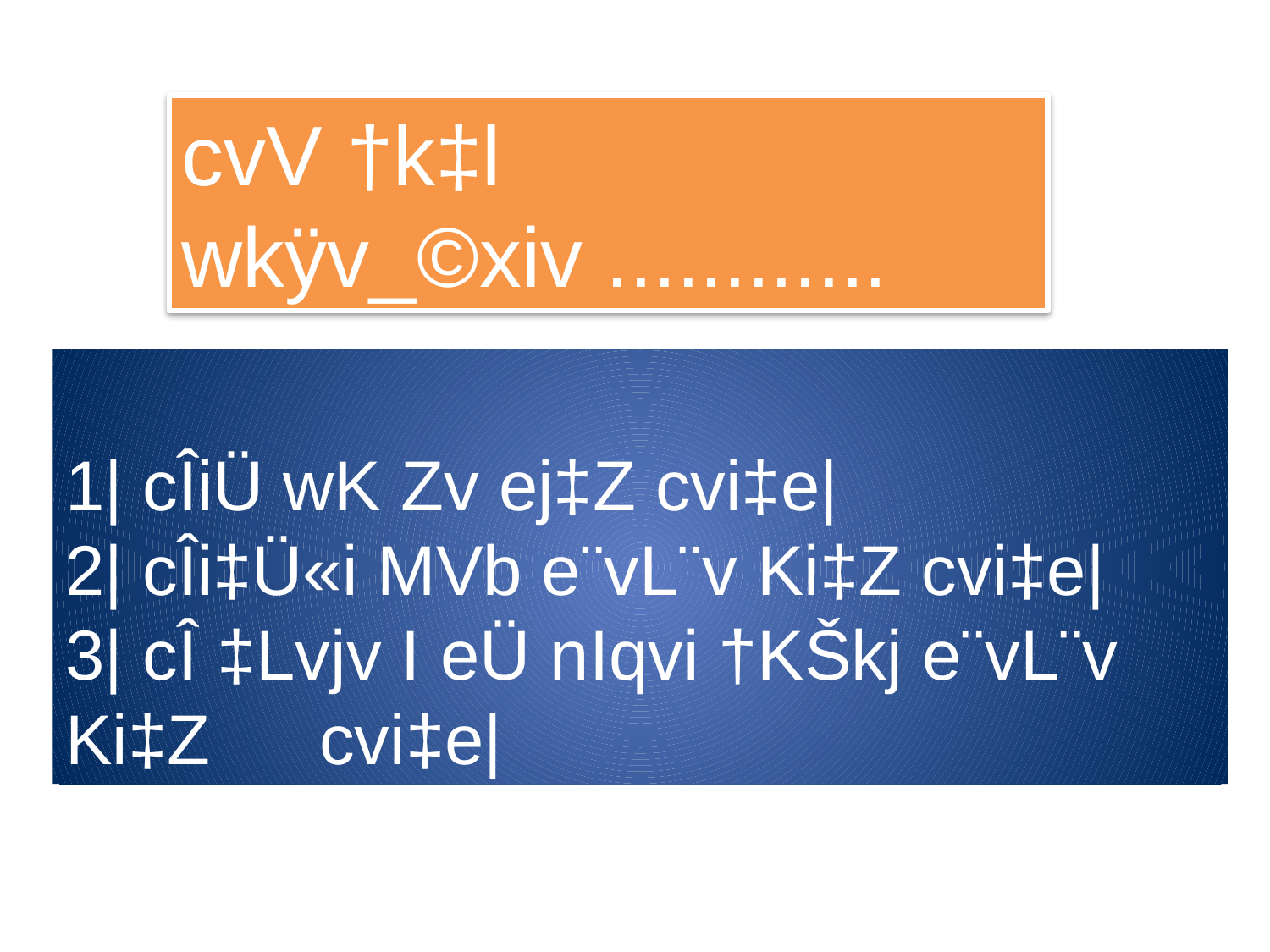

cvV †k‡l wkÿv_©xiv ............

1| cÎiÜ wK Zv ej‡Z cvi‡e|
2| cÎi‡Ü«i MVb e¨vL¨v Ki‡Z cvi‡e|
3| cÎ ‡Lvjv I eÜ nIqvi †KŠkj e¨vL¨v Ki‡Z 	cvi‡e|